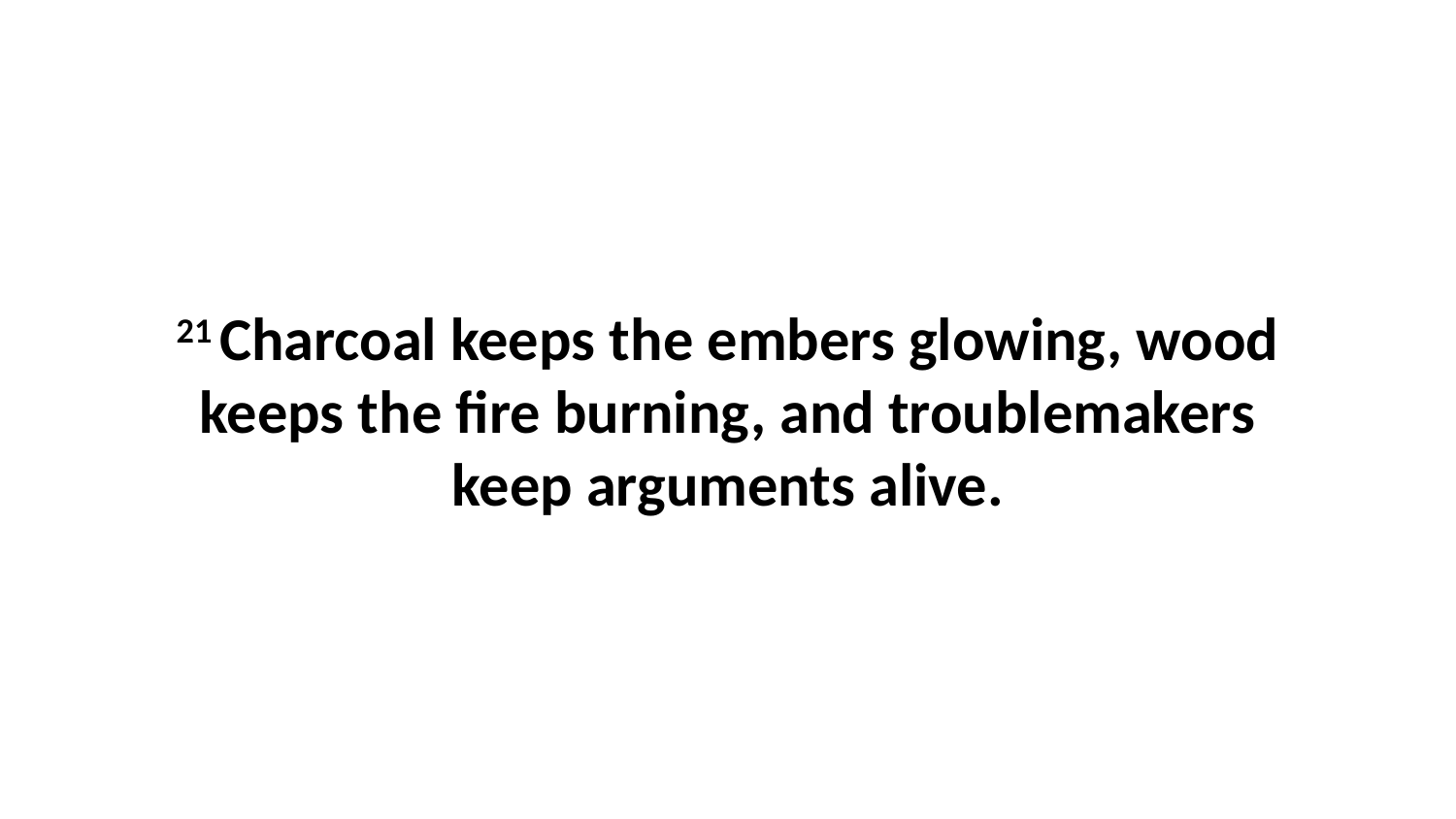

21 Charcoal keeps the embers glowing, wood keeps the fire burning, and troublemakers keep arguments alive.